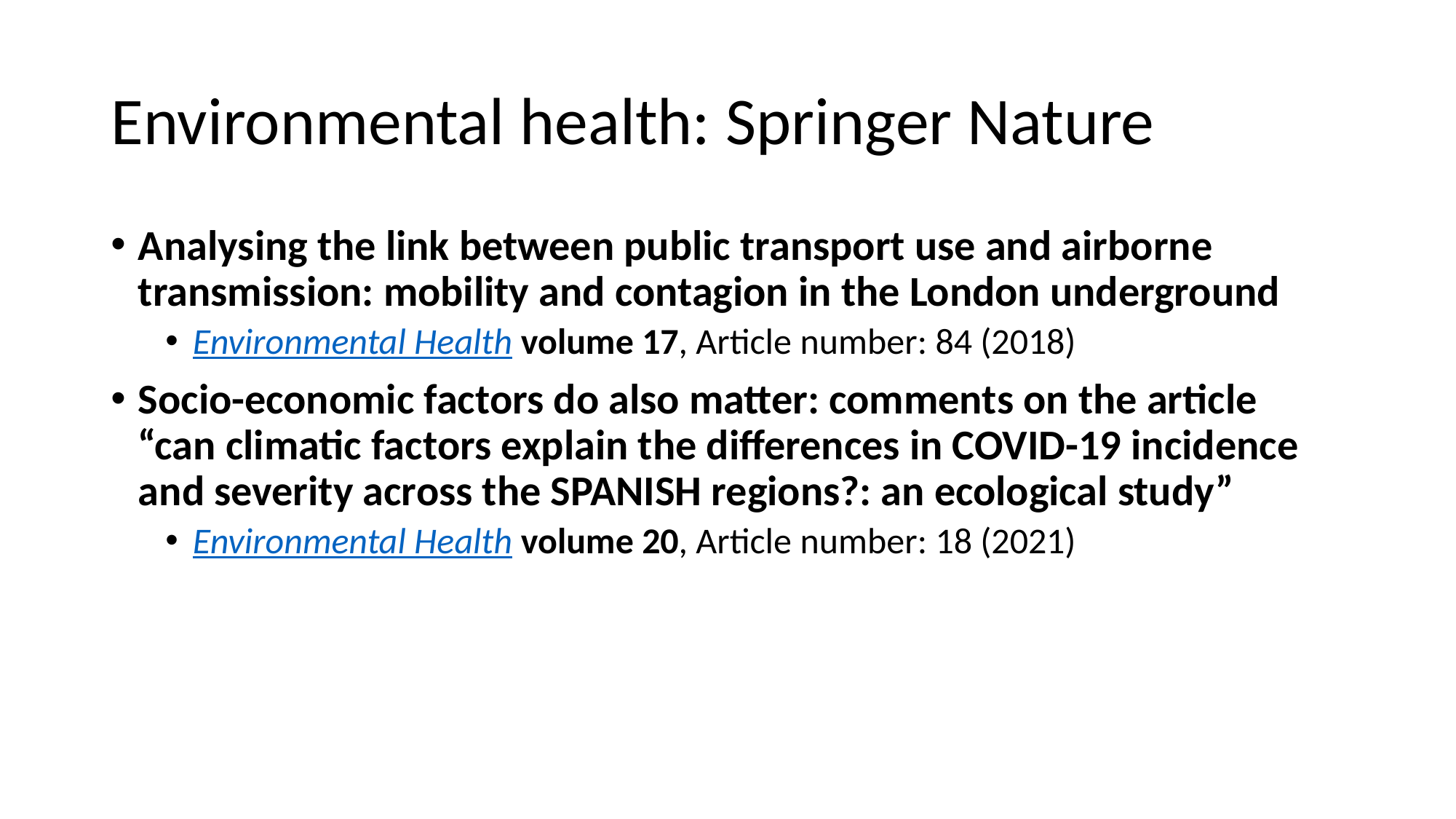

# Environmental health: Springer Nature
Analysing the link between public transport use and airborne transmission: mobility and contagion in the London underground
Environmental Health volume 17, Article number: 84 (2018)
Socio-economic factors do also matter: comments on the article “can climatic factors explain the differences in COVID-19 incidence and severity across the SPANISH regions?: an ecological study”
Environmental Health volume 20, Article number: 18 (2021)